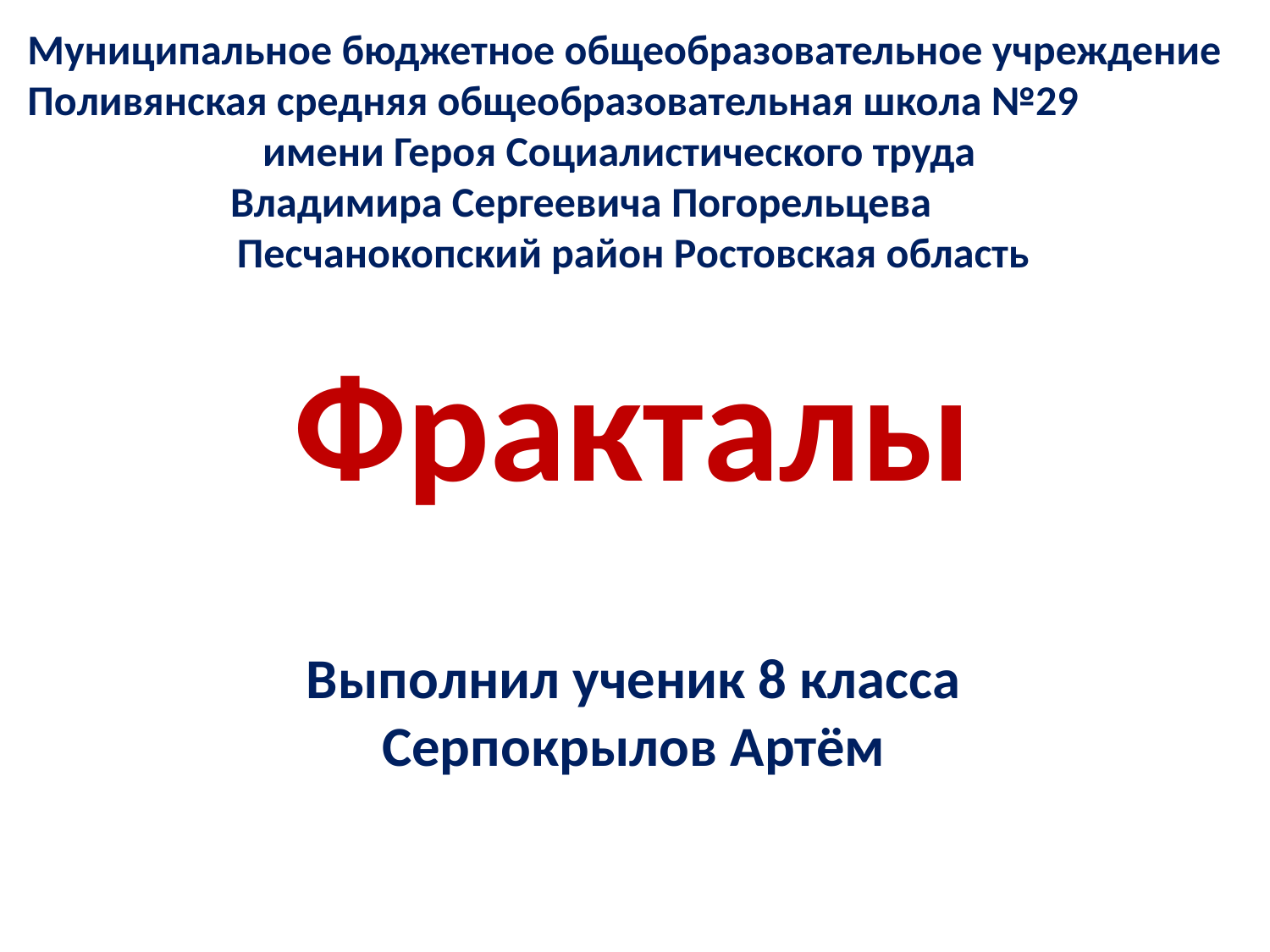

Муниципальное бюджетное общеобразовательное учреждение Поливянская средняя общеобразовательная школа №29
имени Героя Социалистического труда
Владимира Сергеевича Погорельцева
 Песчанокопский район Ростовская область

Фракталы
Выполнил ученик 8 класса
Серпокрылов Артём